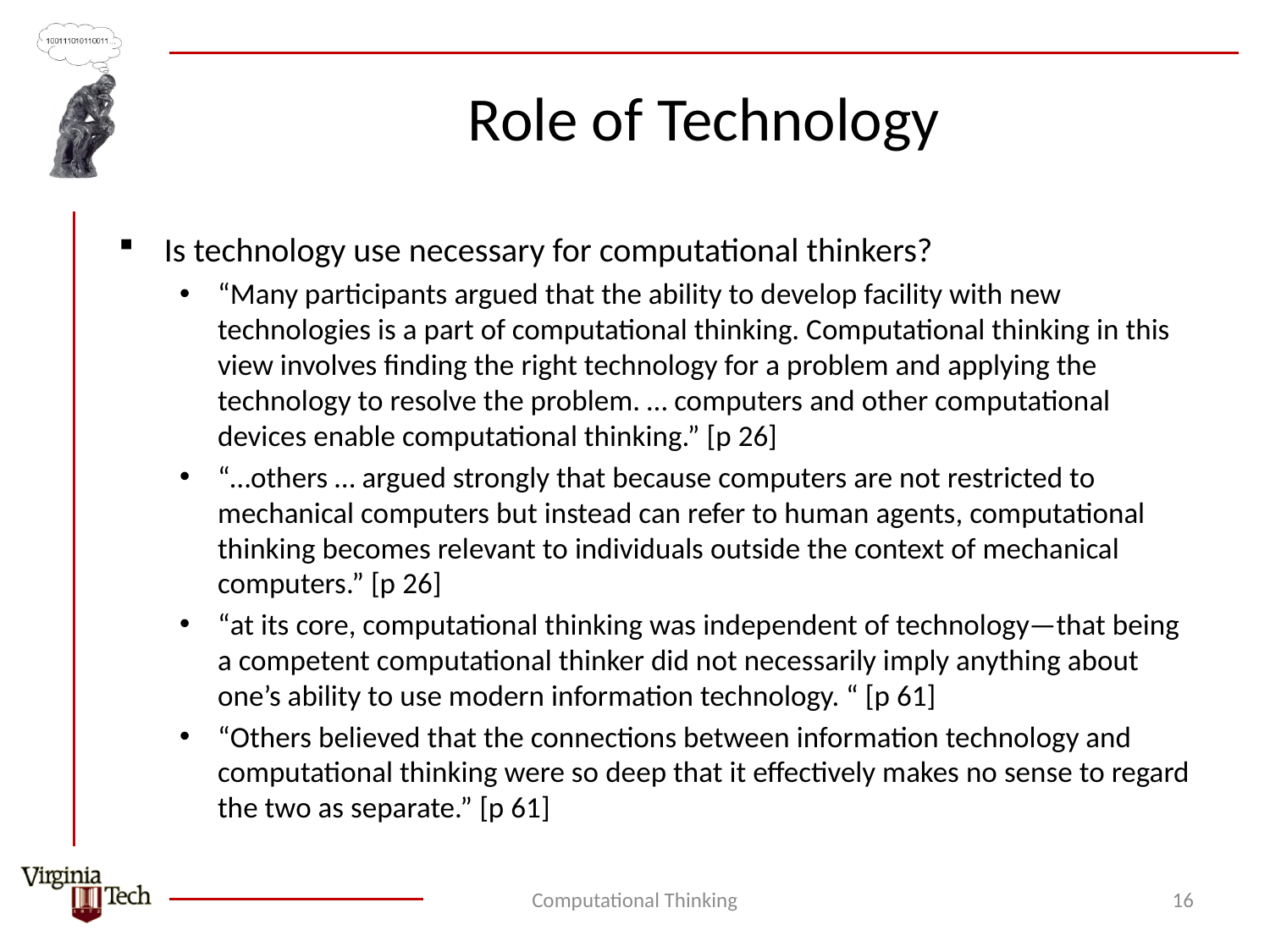

# Role of Technology
Is technology use necessary for computational thinkers?
“Many participants argued that the ability to develop facility with new technologies is a part of computational thinking. Computational thinking in this view involves finding the right technology for a problem and applying the technology to resolve the problem. … computers and other computational devices enable computational thinking.” [p 26]
“…others … argued strongly that because computers are not restricted to mechanical computers but instead can refer to human agents, computational thinking becomes relevant to individuals outside the context of mechanical computers.” [p 26]
“at its core, computational thinking was independent of technology—that being a competent computational thinker did not necessarily imply anything about one’s ability to use modern information technology. “ [p 61]
“Others believed that the connections between information technology and computational thinking were so deep that it effectively makes no sense to regard the two as separate.” [p 61]

Computational Thinking
16